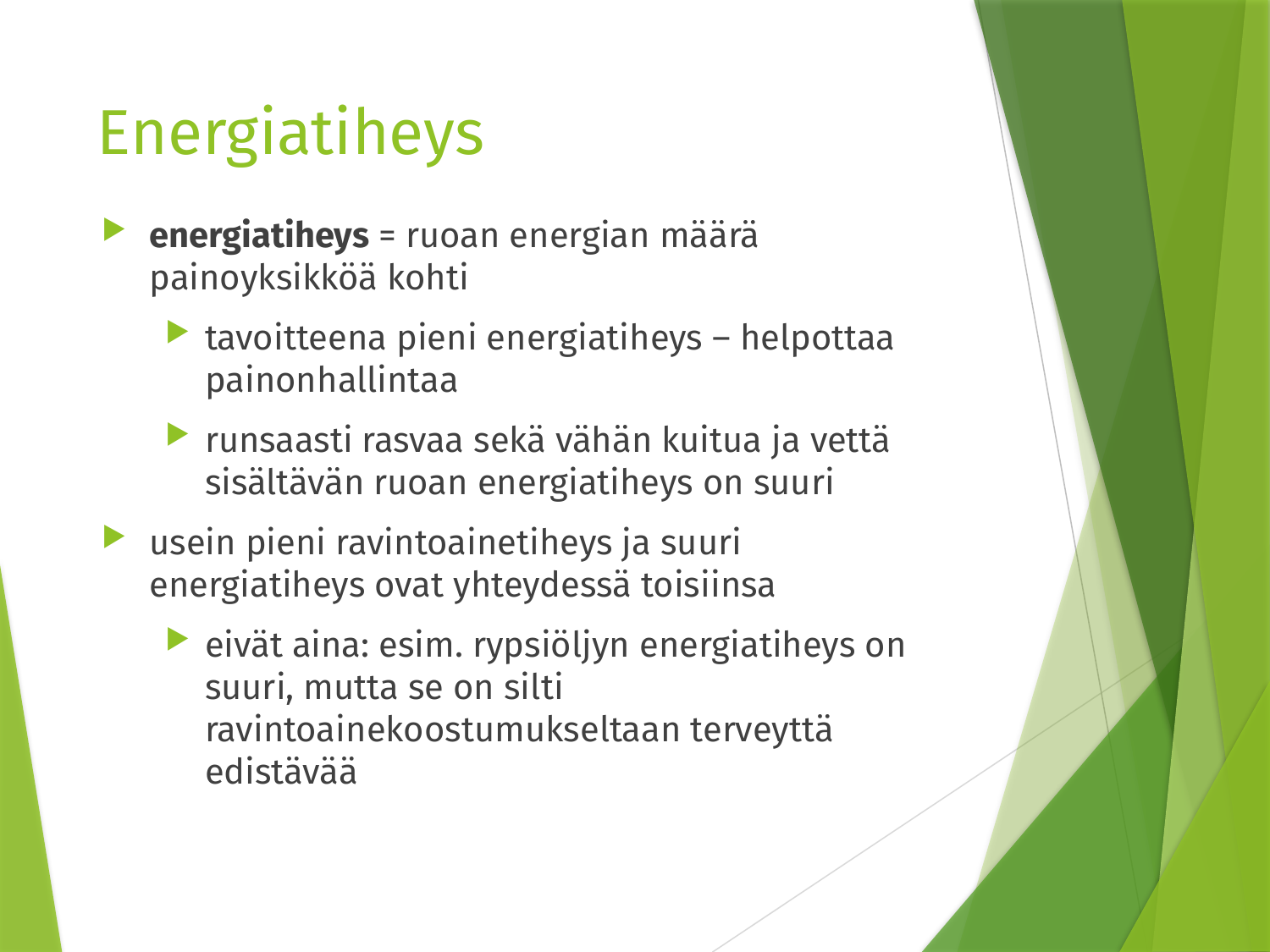

# Energiatiheys
energiatiheys = ruoan energian määrä painoyksikköä kohti
tavoitteena pieni energiatiheys – helpottaa painonhallintaa
runsaasti rasvaa sekä vähän kuitua ja vettä sisältävän ruoan energiatiheys on suuri
usein pieni ravintoainetiheys ja suuri energiatiheys ovat yhteydessä toisiinsa
eivät aina: esim. rypsiöljyn energiatiheys on suuri, mutta se on silti ravintoainekoostumukseltaan terveyttä edistävää